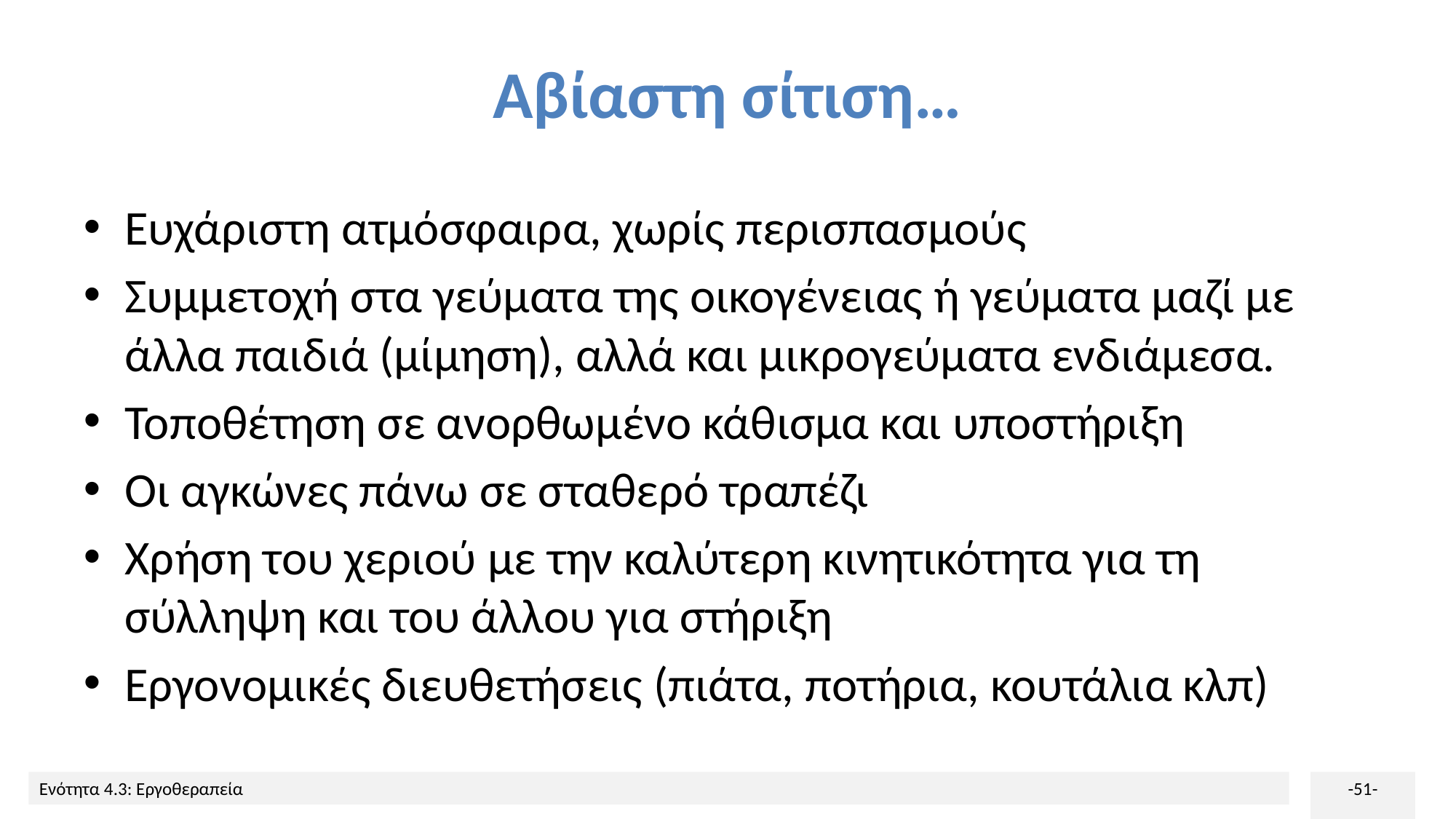

# Αβίαστη σίτιση…
Ευχάριστη ατμόσφαιρα, χωρίς περισπασμούς
Συμμετοχή στα γεύματα της οικογένειας ή γεύματα μαζί με άλλα παιδιά (μίμηση), αλλά και μικρογεύματα ενδιάμεσα.
Τοποθέτηση σε ανορθωμένο κάθισμα και υποστήριξη
Οι αγκώνες πάνω σε σταθερό τραπέζι
Χρήση του χεριού με την καλύτερη κινητικότητα για τη σύλληψη και του άλλου για στήριξη
Εργονομικές διευθετήσεις (πιάτα, ποτήρια, κουτάλια κλπ)